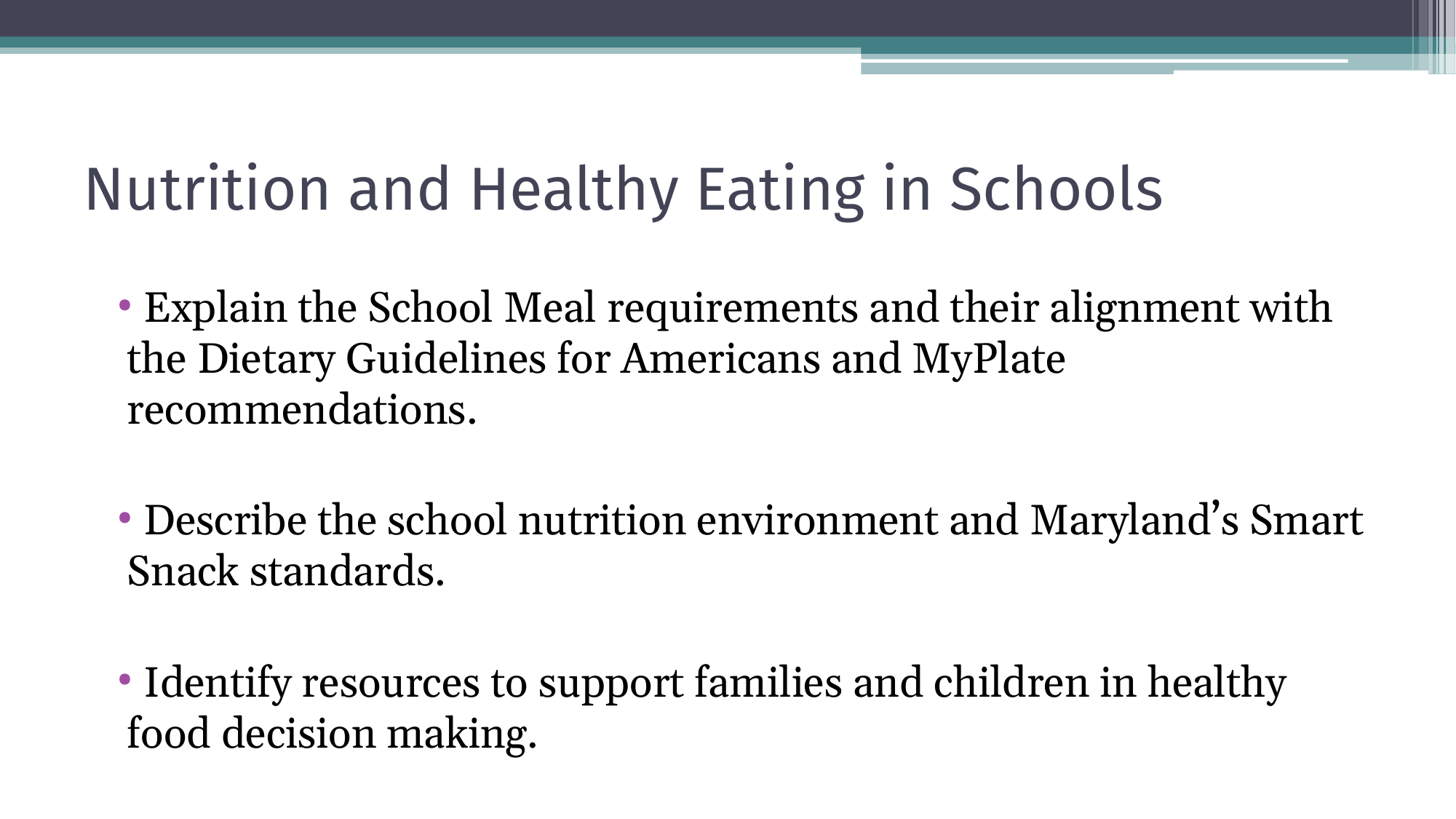

# Nutrition and Healthy Eating in Schools
 Explain the School Meal requirements and their alignment with the Dietary Guidelines for Americans and MyPlate recommendations.

 Describe the school nutrition environment and Maryland’s Smart Snack standards.

 Identify resources to support families and children in healthy food decision making.